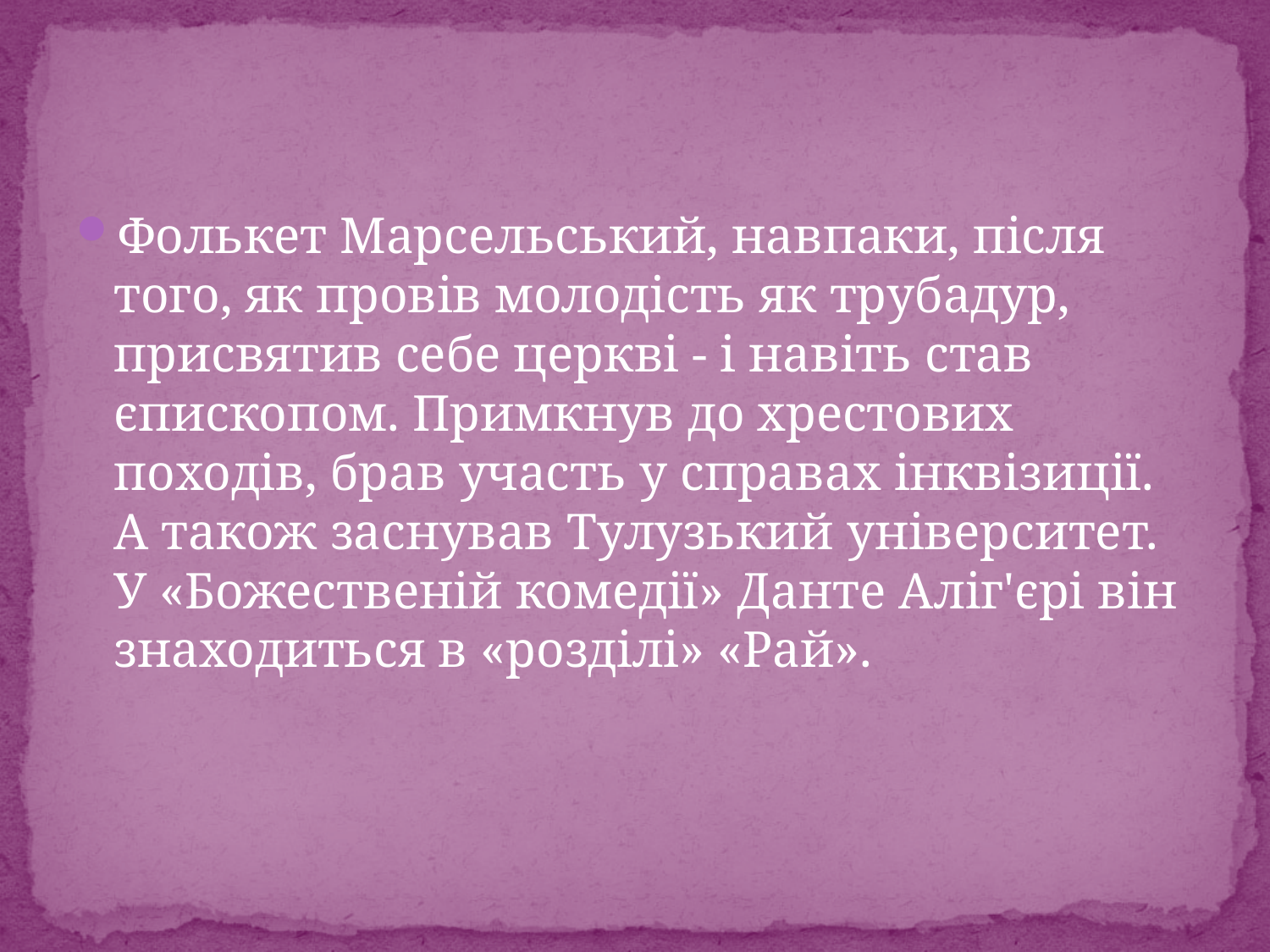

#
Фолькет Марсельський, навпаки, після того, як провів молодість як трубадур, присвятив себе церкві - і навіть став єпископом. Примкнув до хрестових походів, брав участь у справах інквізиції. А також заснував Тулузький університет. У «Божественій комедії» Данте Аліг'єрі він знаходиться в «розділі» «Рай».